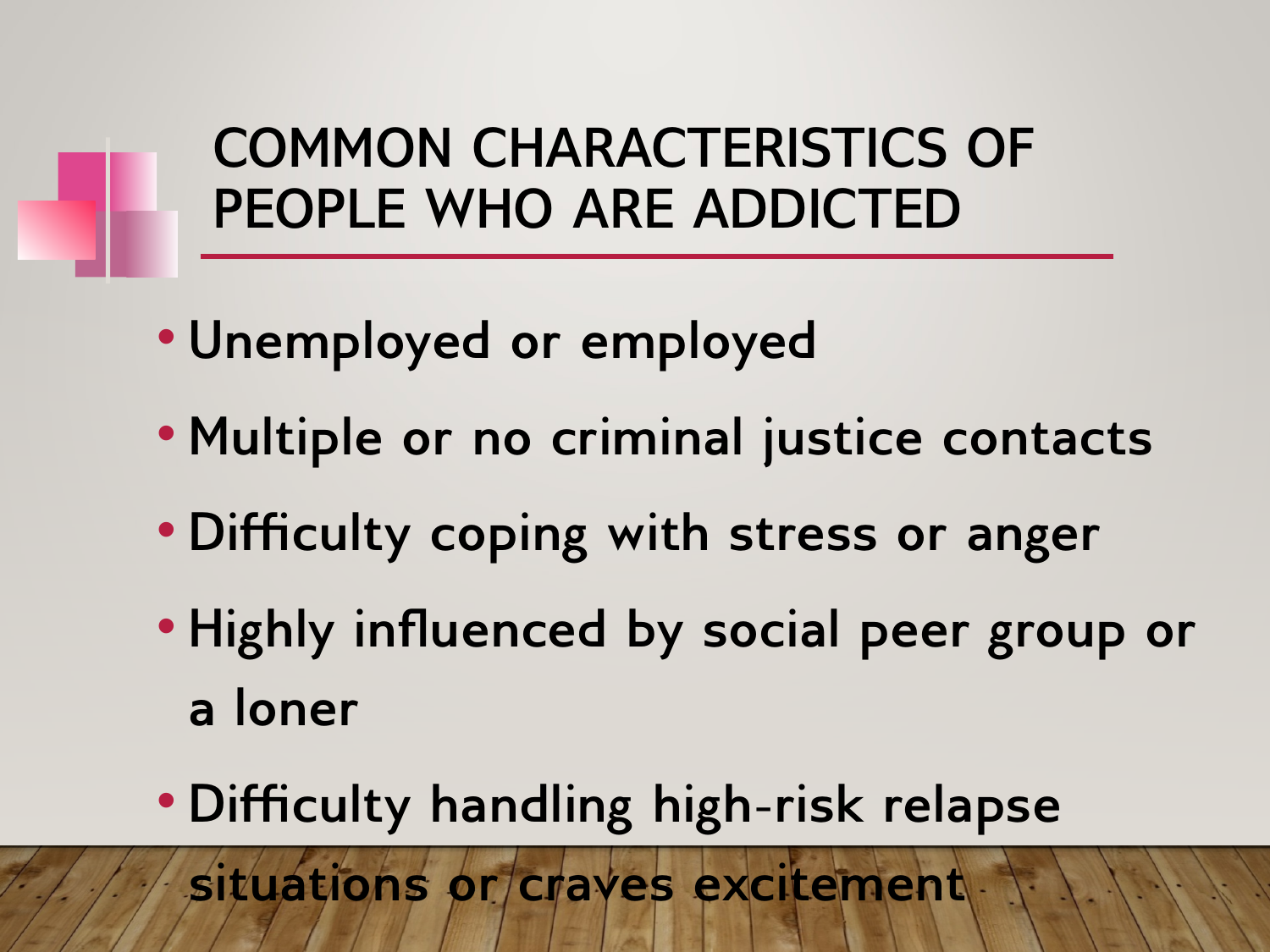

# Common Characteristics of People Who are Addicted
Unemployed or employed
Multiple or no criminal justice contacts
Difficulty coping with stress or anger
Highly influenced by social peer group or a loner
Difficulty handling high-risk relapse situations or craves excitement